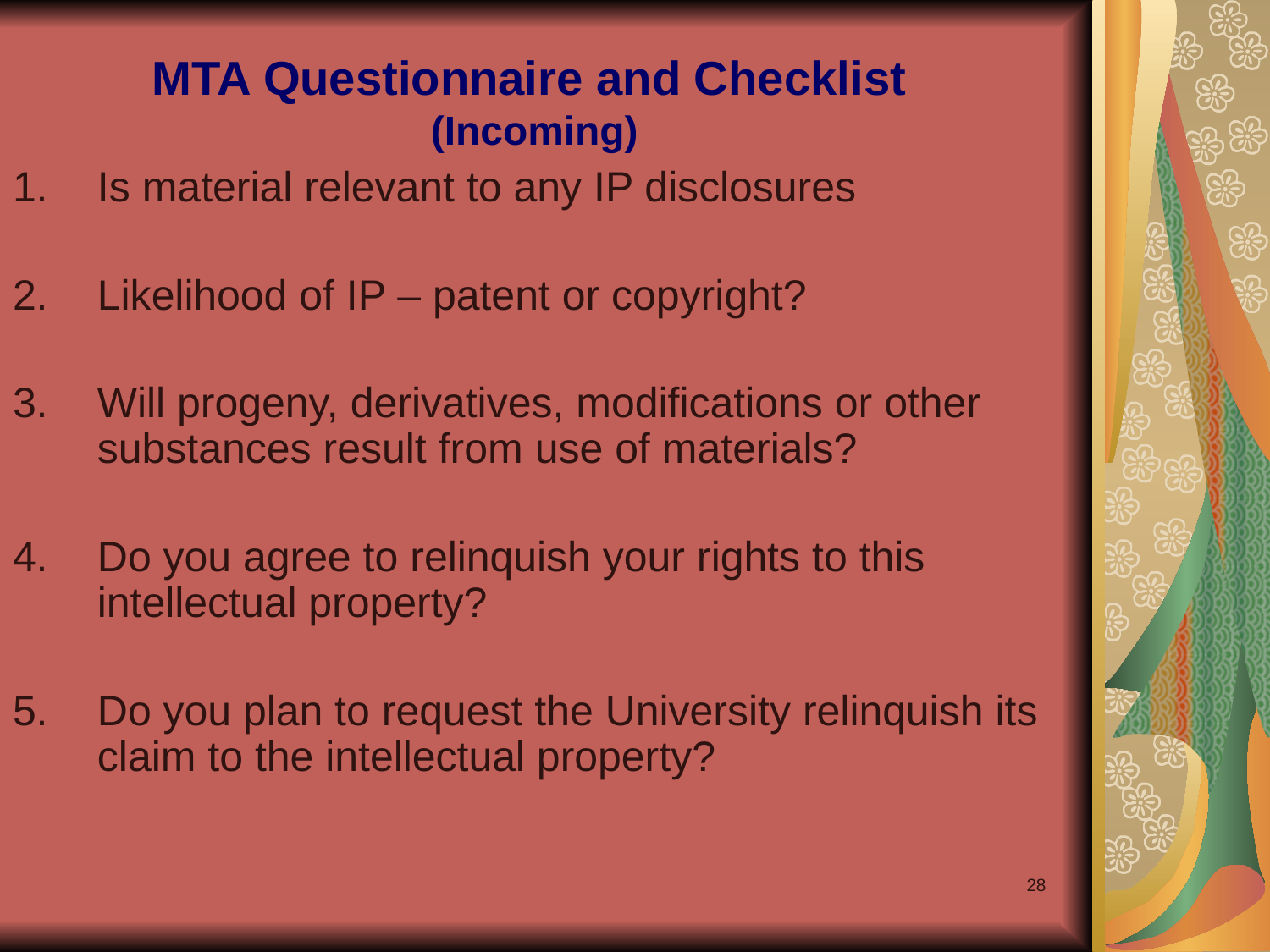

# MTA Questionnaire and Checklist (Incoming)
Is material relevant to any IP disclosures

Likelihood of IP – patent or copyright?

Will progeny, derivatives, modifications or other substances result from use of materials?

4.	Do you agree to relinquish your rights to this intellectual property?

5.	Do you plan to request the University relinquish its claim to the intellectual property?

28